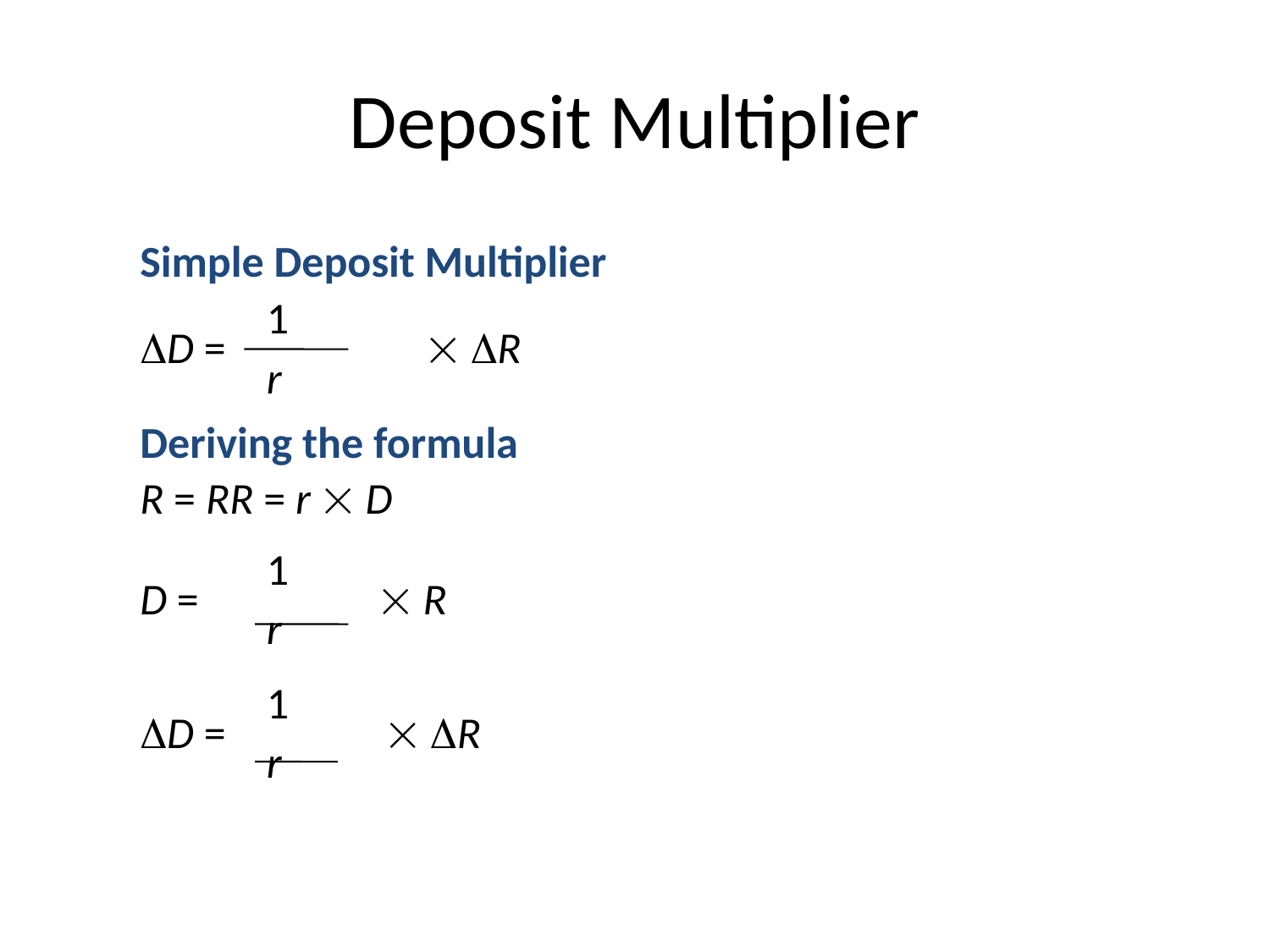

# Deposit Multiplier
Simple Deposit Multiplier
	1
ΔD =	                × ΔR
	r
Deriving the formula
R = RR = r × D
	1
D =                  × R
	r
	1
ΔD =                × ΔR
	r